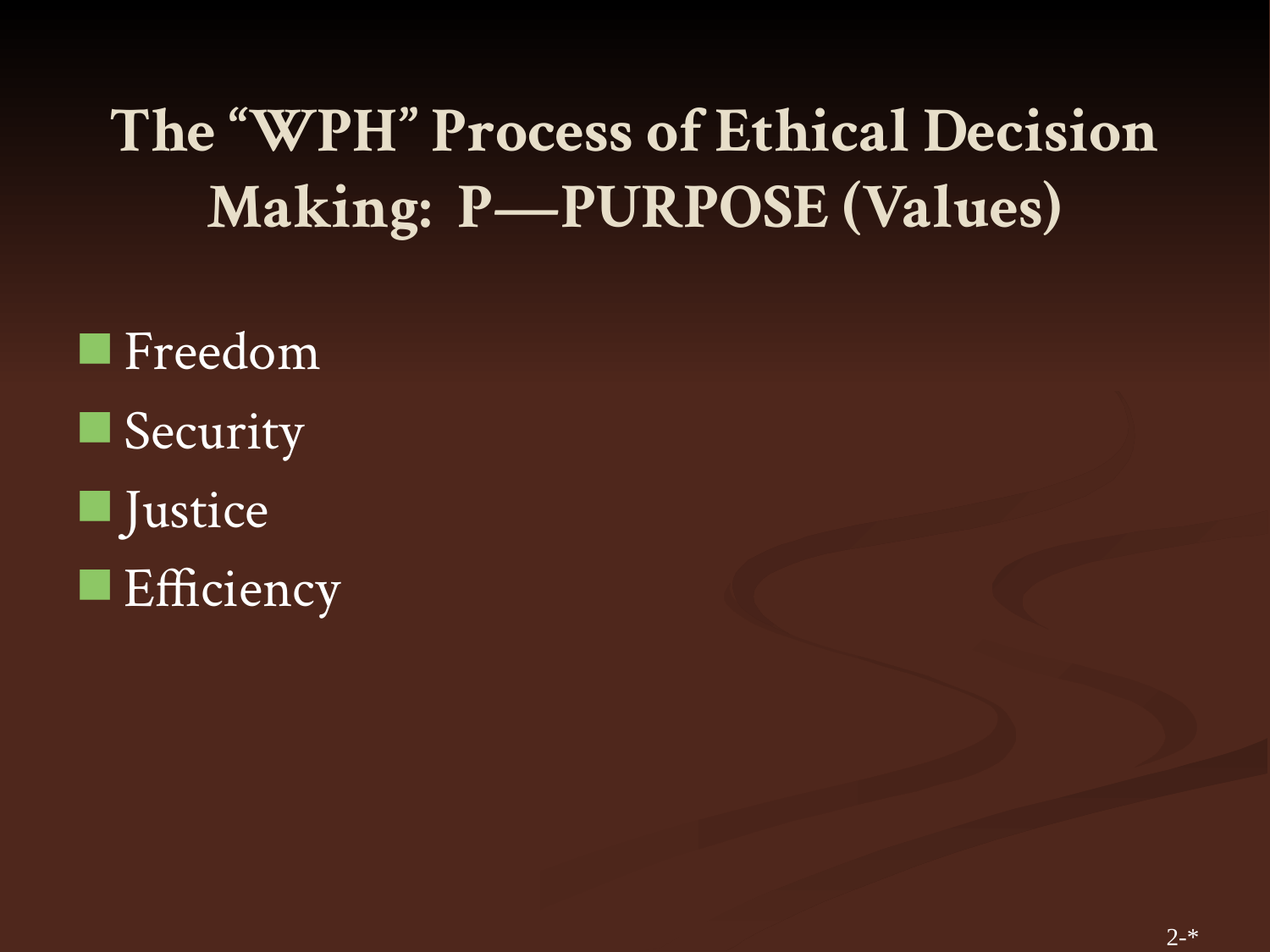

# The “WPH” Process of Ethical Decision Making:  P—PURPOSE (Values)
Freedom
Security
Justice
Efficiency
2-*